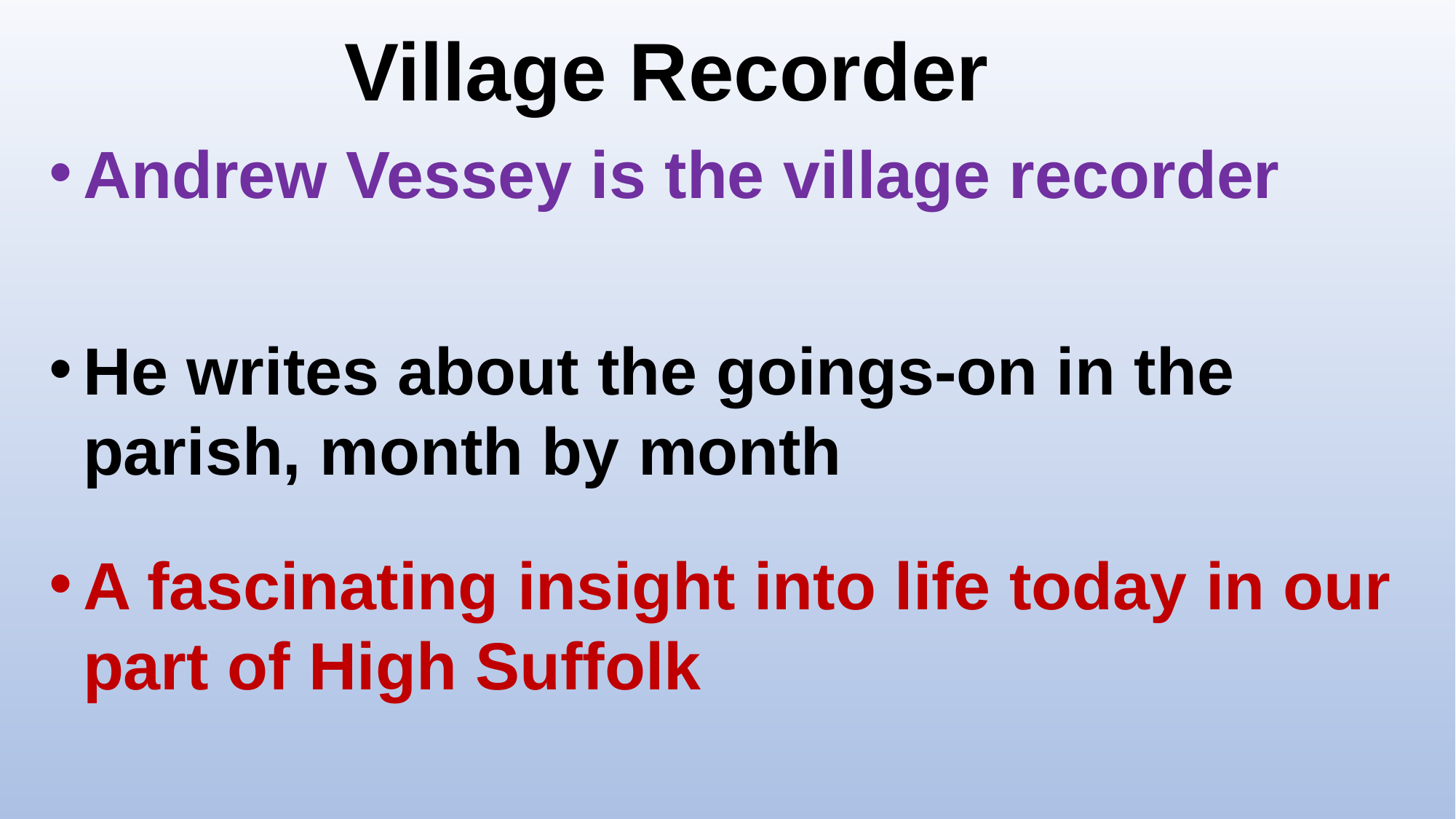

Village Recorder
Andrew Vessey is the village recorder
He writes about the goings-on in the parish, month by month
A fascinating insight into life today in our part of High Suffolk